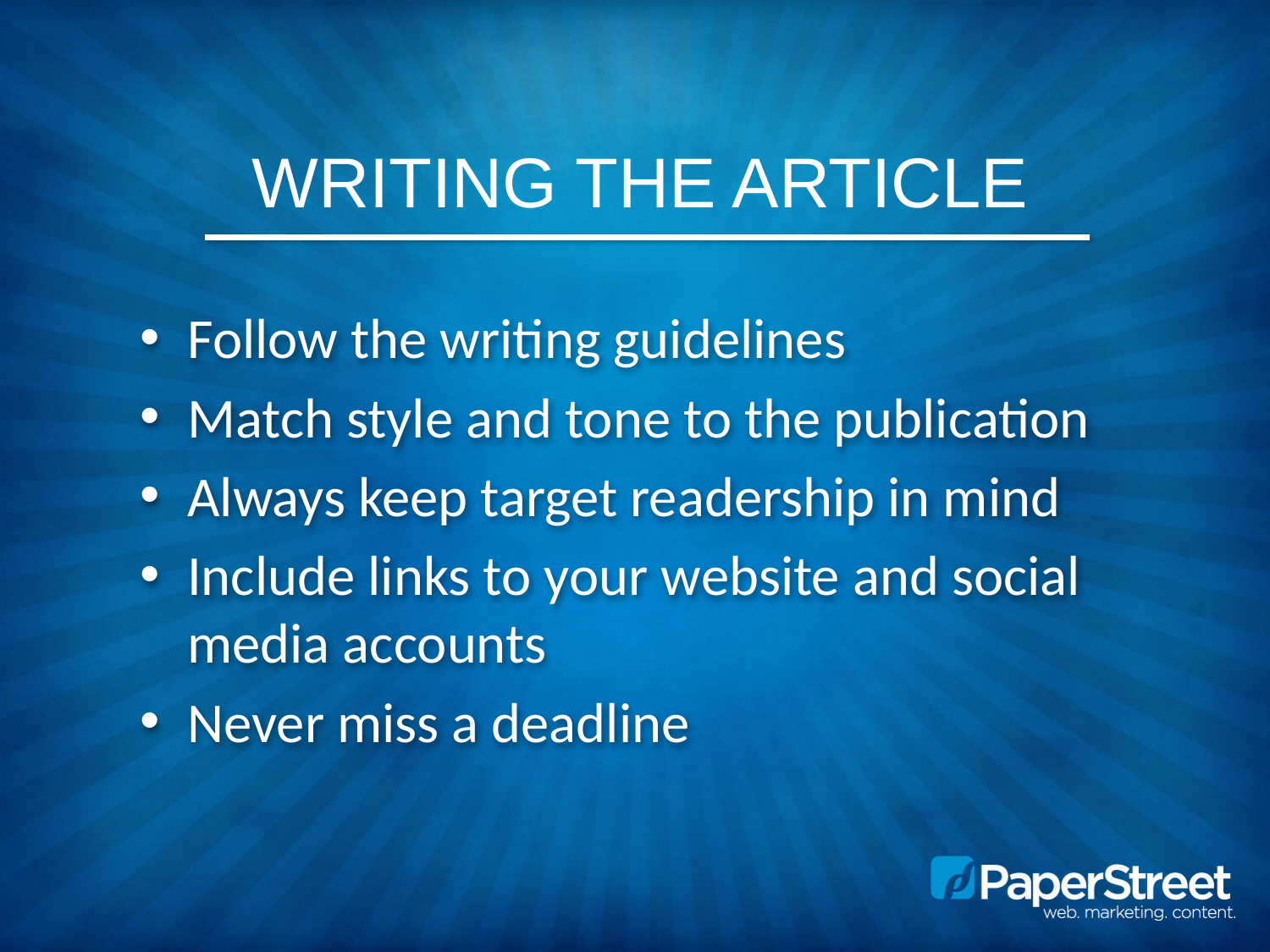

Writing the article
Follow the writing guidelines
Match style and tone to the publication
Always keep target readership in mind
Include links to your website and social media accounts
Never miss a deadline